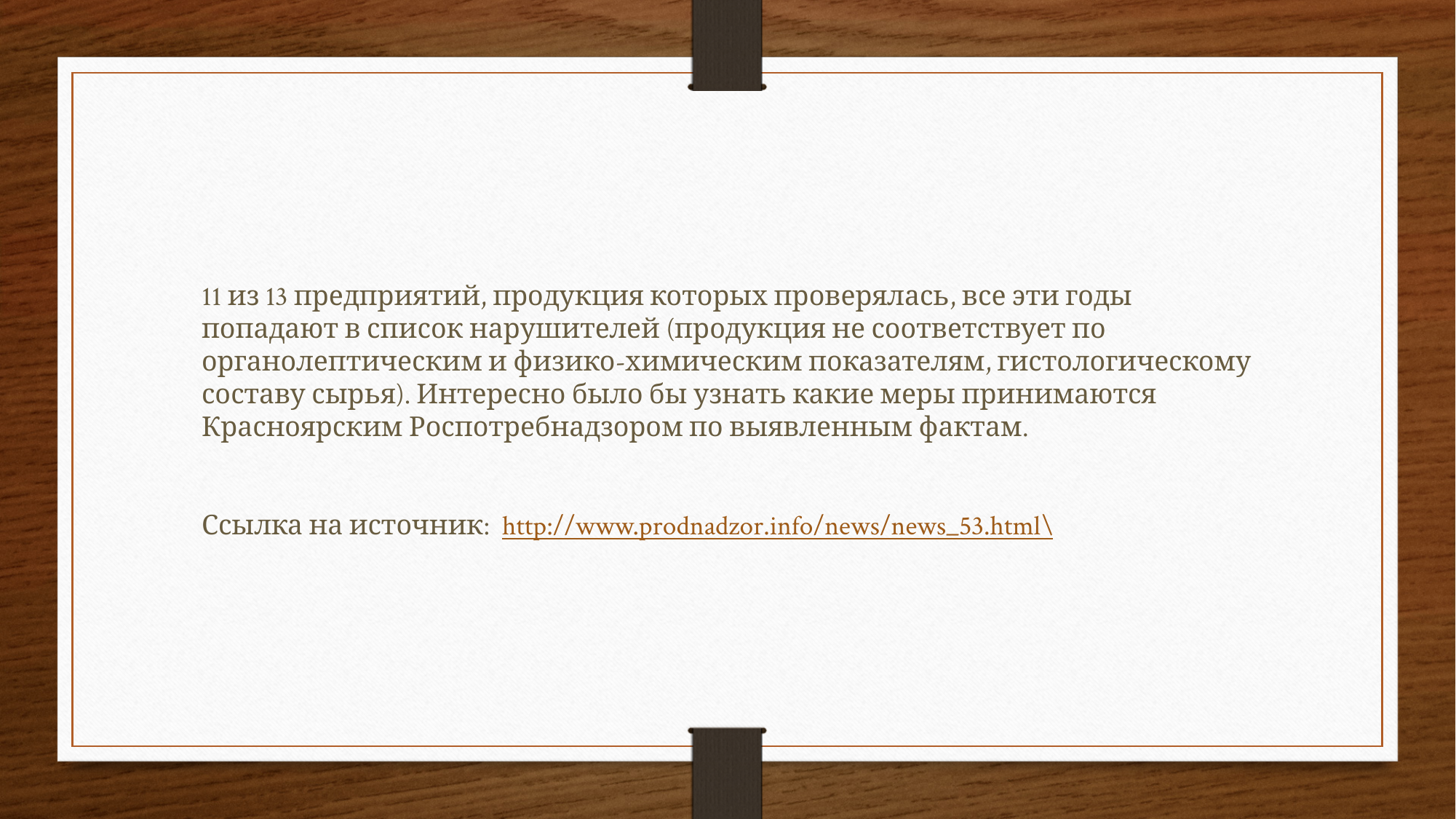

11 из 13 предприятий, продукция которых проверялась, все эти годы попадают в список нарушителей (продукция не соответствует по органолептическим и физико-химическим показателям, гистологическому составу сырья). Интересно было бы узнать какие меры принимаются Красноярским Роспотребнадзором по выявленным фактам.

Ссылка на источник:  http://www.prodnadzor.info/news/news_53.html\